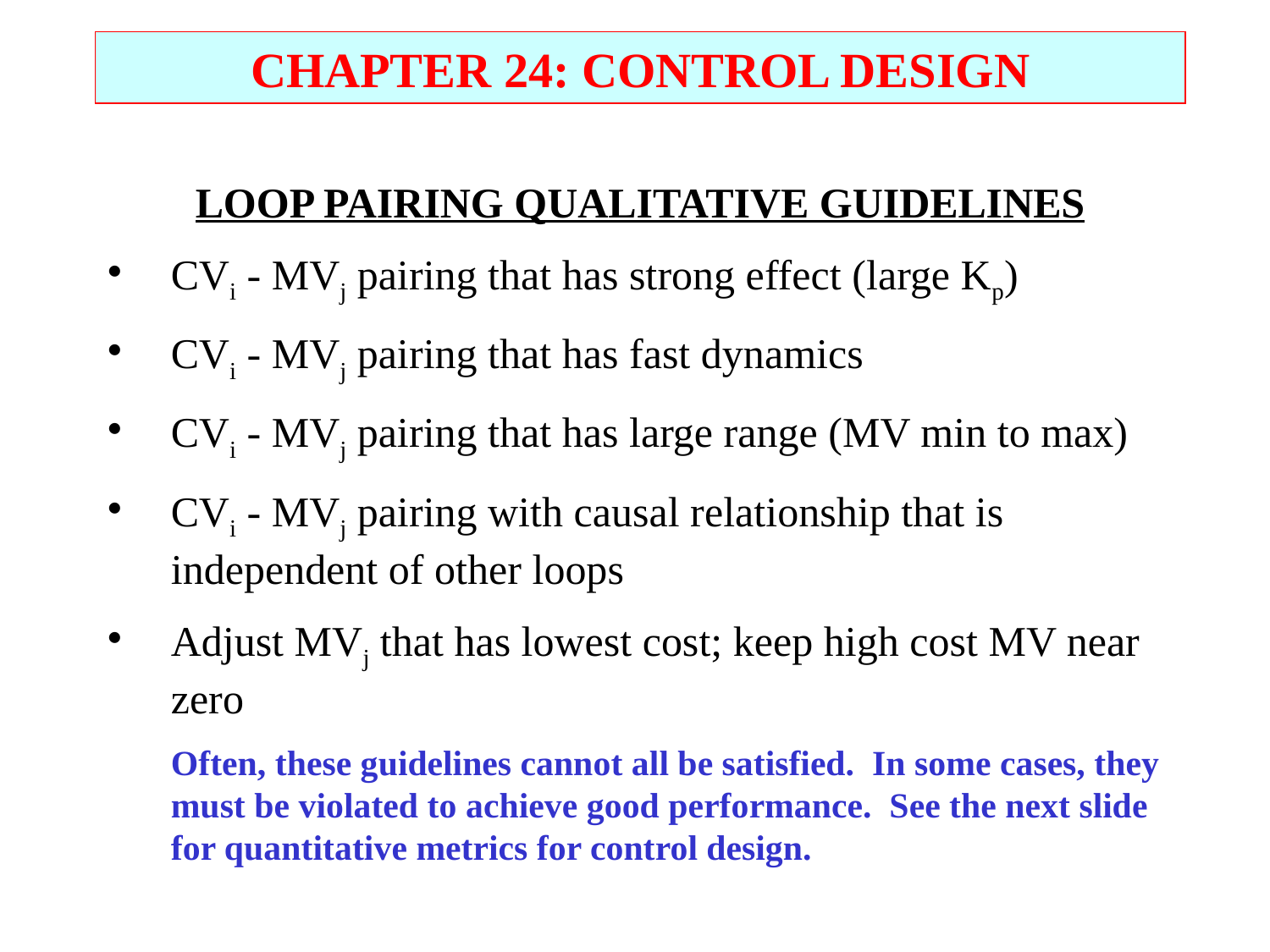

CHAPTER 24: CONTROL DESIGN
LOOP PAIRING QUALITATIVE GUIDELINES
CVi - MVj pairing that has strong effect (large Kp)
CVi - MVj pairing that has fast dynamics
CVi - MVj pairing that has large range (MV min to max)
CVi - MVj pairing with causal relationship that is independent of other loops
Adjust MVj that has lowest cost; keep high cost MV near zero
	Often, these guidelines cannot all be satisfied.  In some cases, they must be violated to achieve good performance.  See the next slide for quantitative metrics for control design.